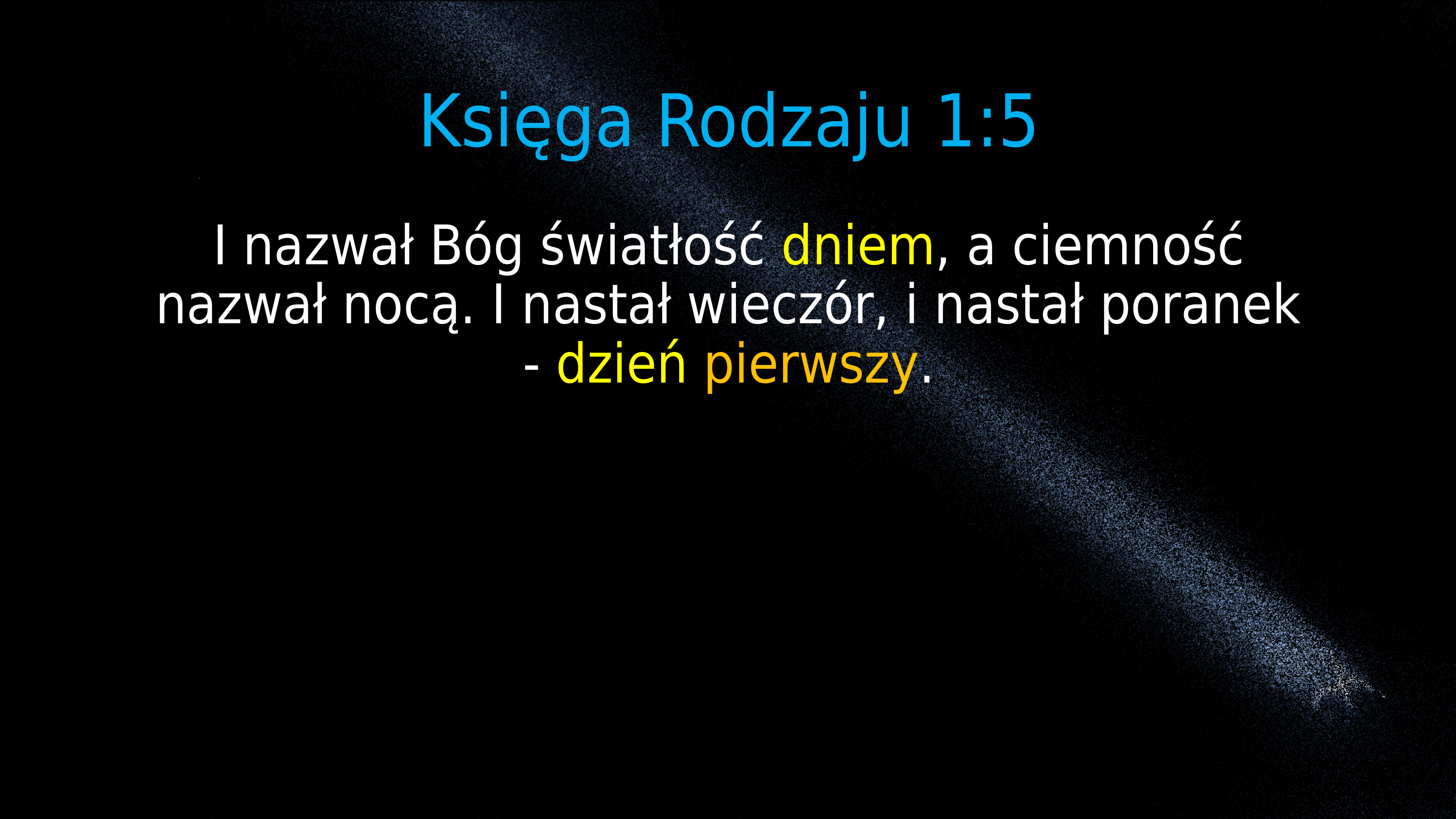

Księga Rodzaju 1:5
I nazwał Bóg światłość dniem, a ciemność nazwał nocą. I nastał wieczór, i nastał poranek - dzień pierwszy.